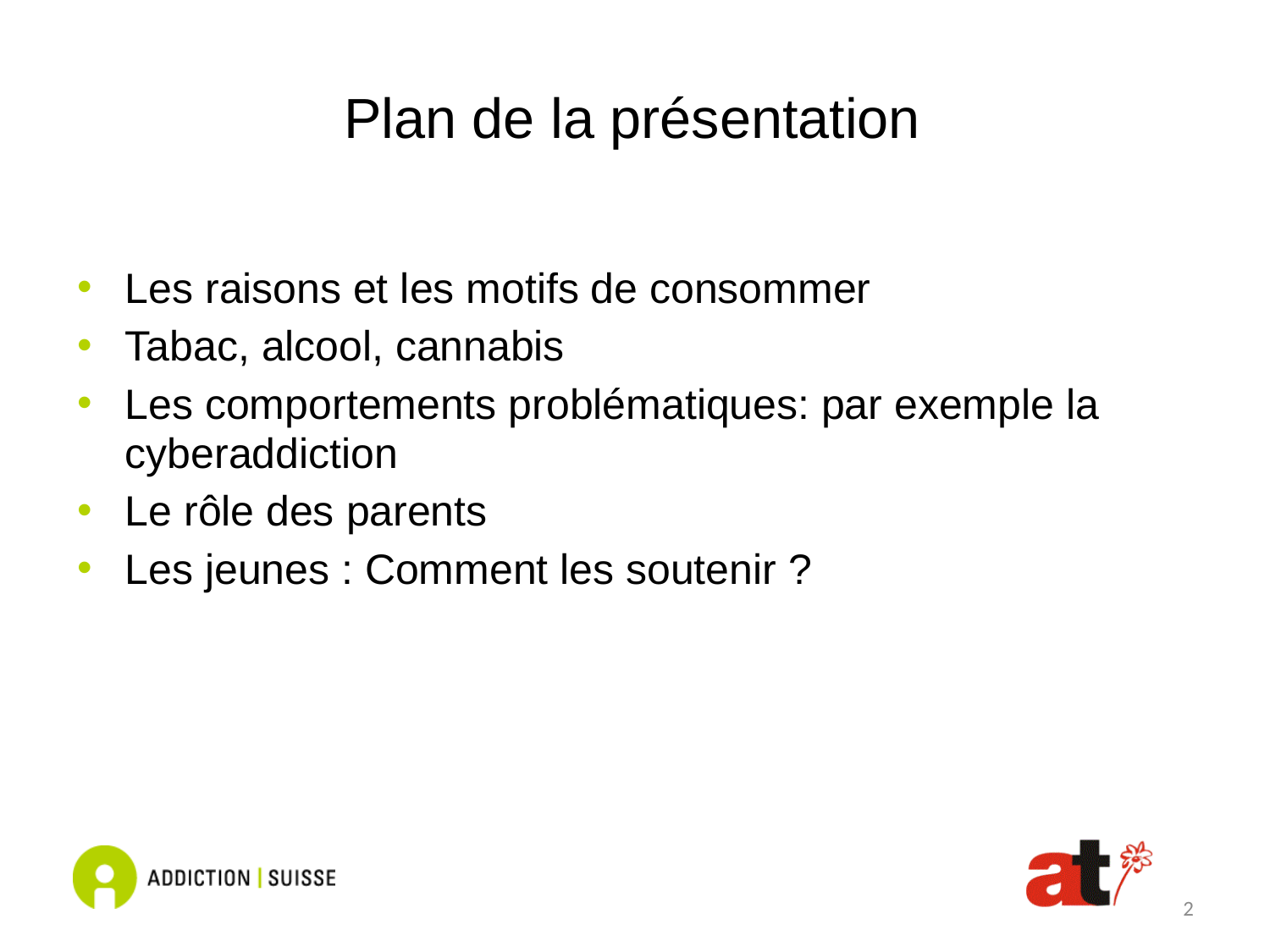

# Plan de la présentation
Les raisons et les motifs de consommer
Tabac, alcool, cannabis
Les comportements problématiques: par exemple la cyberaddiction
Le rôle des parents
Les jeunes : Comment les soutenir ?

2